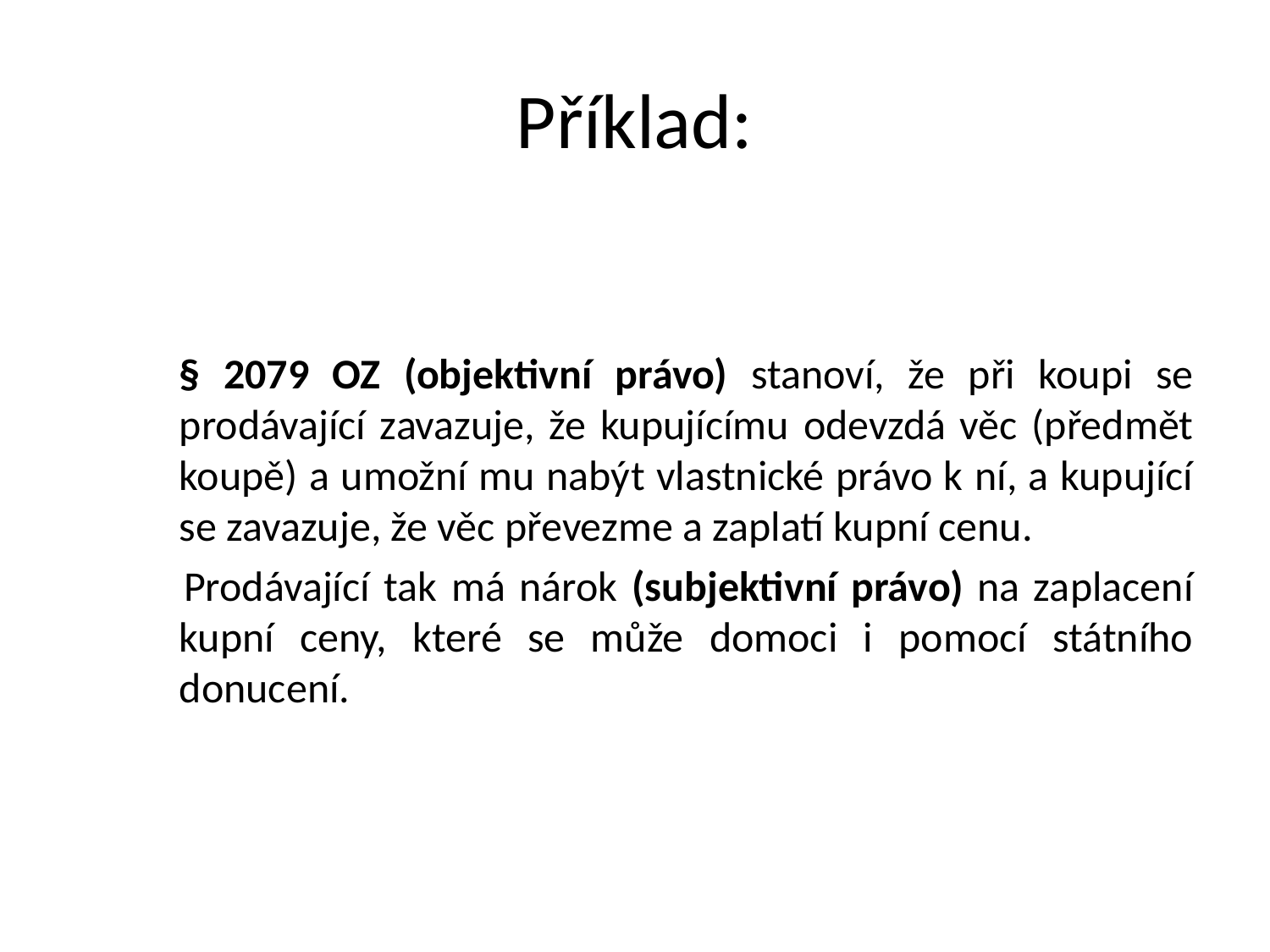

# Příklad:

	§ 2079 OZ (objektivní právo) stanoví, že při koupi se prodávající zavazuje, že kupujícímu odevzdá věc (předmět koupě) a umožní mu nabýt vlastnické právo k ní, a kupující se zavazuje, že věc převezme a zaplatí kupní cenu.
 	Prodávající tak má nárok (subjektivní právo) na zaplacení kupní ceny, které se může domoci i pomocí státního donucení.